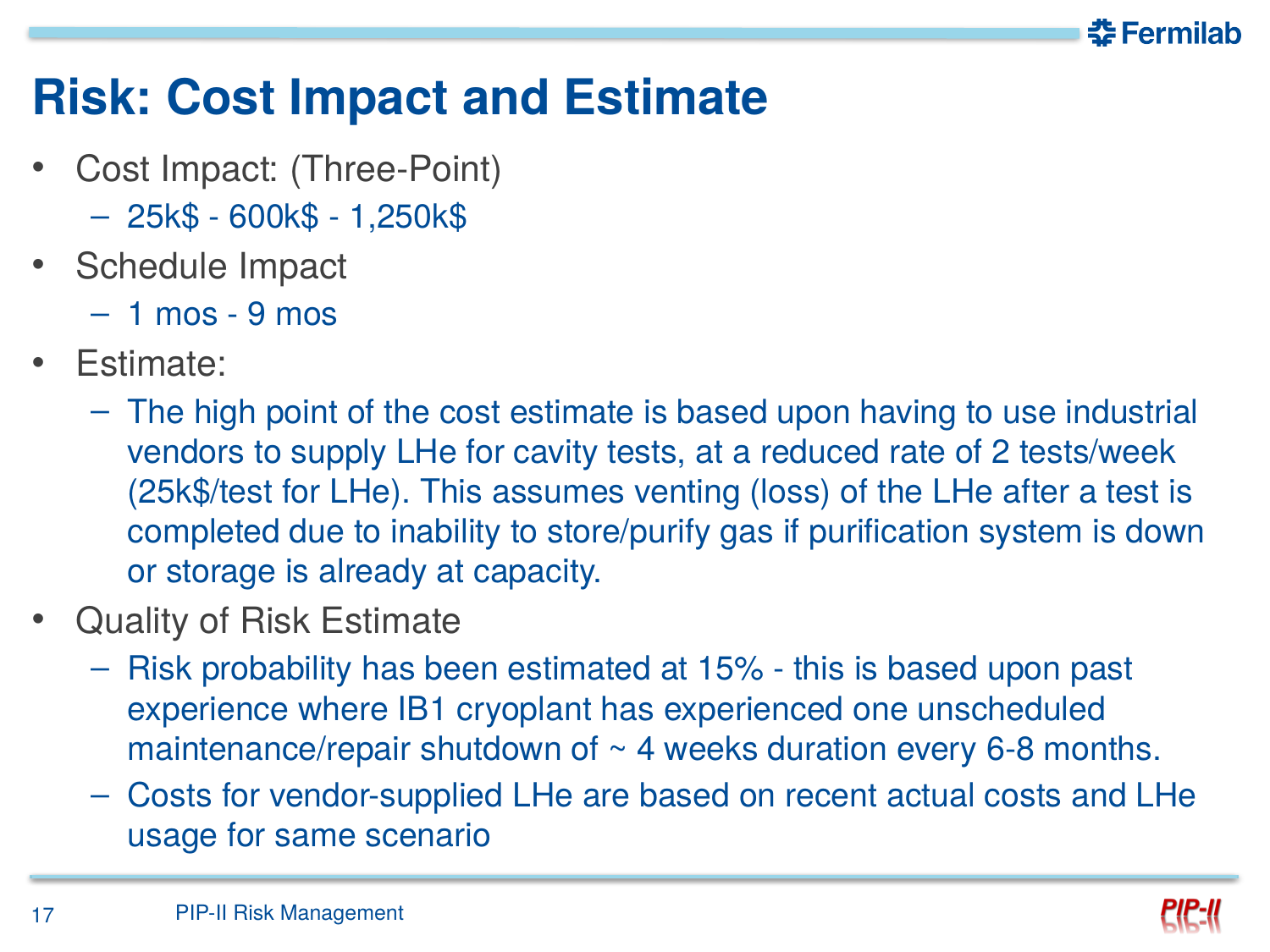

# Risk: Cost Impact and Estimate
Cost Impact: (Three-Point)
25k$ - 600k$ - 1,250k$
Schedule Impact
1 mos - 9 mos
Estimate:
The high point of the cost estimate is based upon having to use industrial vendors to supply LHe for cavity tests, at a reduced rate of 2 tests/week (25k$/test for LHe). This assumes venting (loss) of the LHe after a test is completed due to inability to store/purify gas if purification system is down or storage is already at capacity.
Quality of Risk Estimate
Risk probability has been estimated at 15% - this is based upon past experience where IB1 cryoplant has experienced one unscheduled maintenance/repair shutdown of ~ 4 weeks duration every 6-8 months.
Costs for vendor-supplied LHe are based on recent actual costs and LHe usage for same scenario
PIP-II Risk Management
17